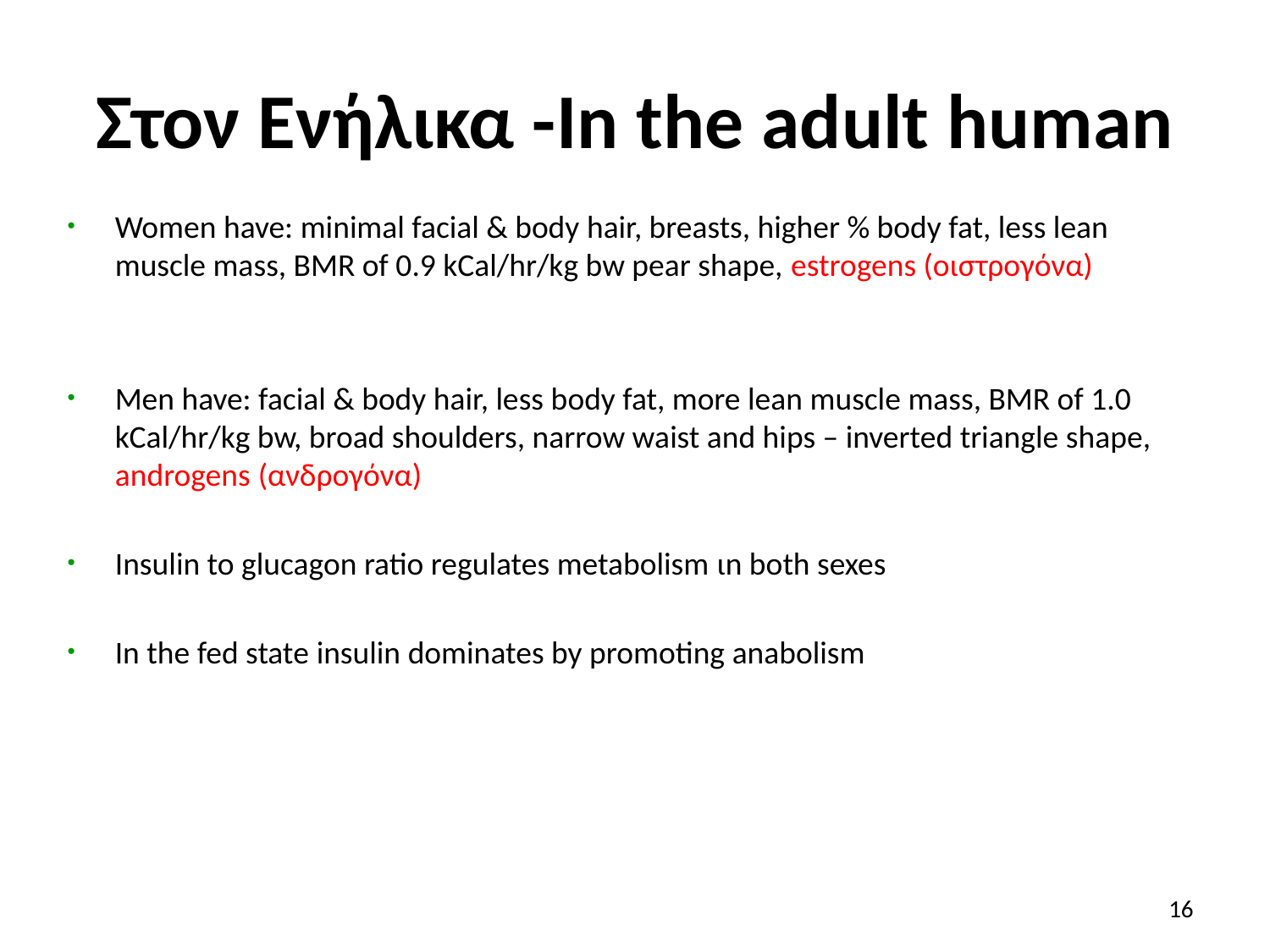

# Στον Ενήλικα -In the adult human

Women have: minimal facial & body hair, breasts, higher % body fat, less lean muscle mass, BMR of 0.9 kCal/hr/kg bw pear shape, estrogens (οιστρογόνα)

Men have: facial & body hair, less body fat, more lean muscle mass, BMR of 1.0 kCal/hr/kg bw, broad shoulders, narrow waist and hips – inverted triangle shape, androgens (ανδρογόνα)

Ιnsulin to glucagon ratio regulates metabolism ιn both sexes

In the fed state insulin dominates by promoting anabolism
16